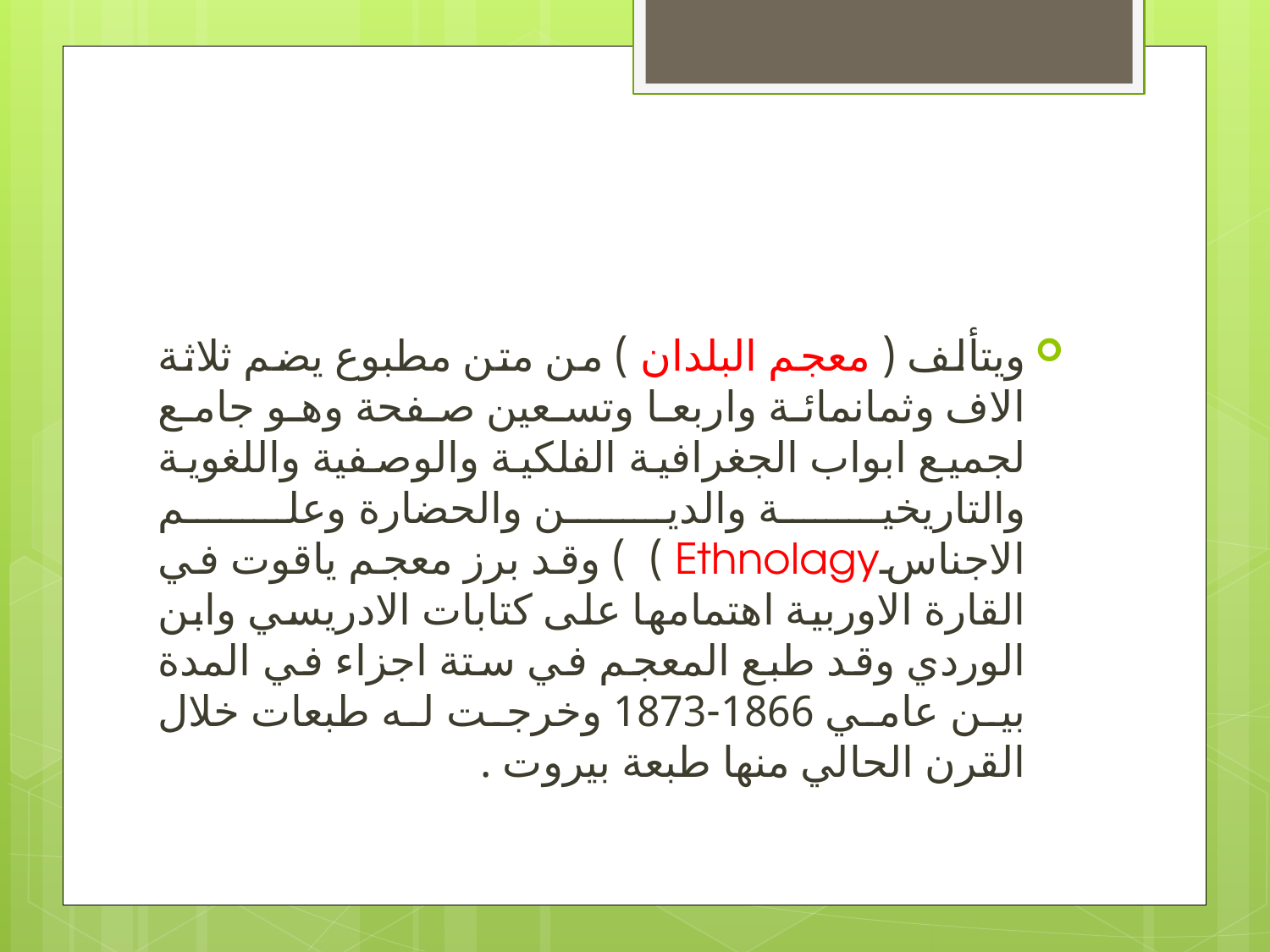

ويتألف ( معجم البلدان ) من متن مطبوع يضم ثلاثة الاف وثمانمائة واربعا وتسعين صفحة وهو جامع لجميع ابواب الجغرافية الفلكية والوصفية واللغوية والتاريخية والدين والحضارة وعلم الاجناسEthnolagy )  ) وقد برز معجم ياقوت في القارة الاوربية اهتمامها على كتابات الادريسي وابن الوردي وقد طبع المعجم في ستة اجزاء في المدة بين عامي 1866-1873 وخرجت له طبعات خلال القرن الحالي منها طبعة بيروت .